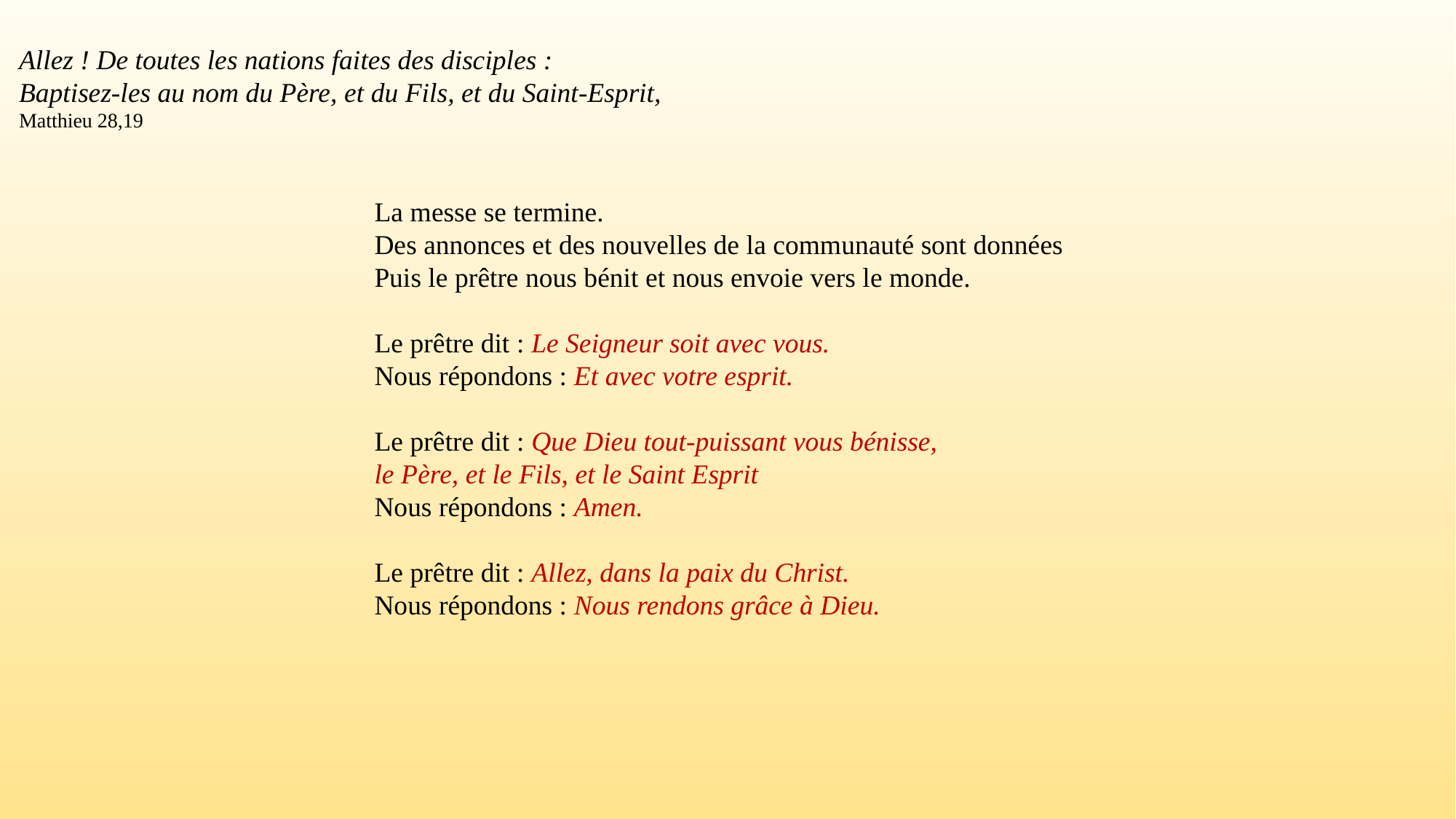

Allez ! De toutes les nations faites des disciples :
Baptisez-les au nom du Père, et du Fils, et du Saint-Esprit, Matthieu 28,19
La messe se termine.
Des annonces et des nouvelles de la communauté sont données
Puis le prêtre nous bénit et nous envoie vers le monde.

Le prêtre dit : Le Seigneur soit avec vous.
Nous répondons : Et avec votre esprit.

Le prêtre dit : Que Dieu tout-puissant vous bénisse,
le Père, et le Fils, et le Saint Esprit
Nous répondons : Amen.

Le prêtre dit : Allez, dans la paix du Christ.
Nous répondons : Nous rendons grâce à Dieu.